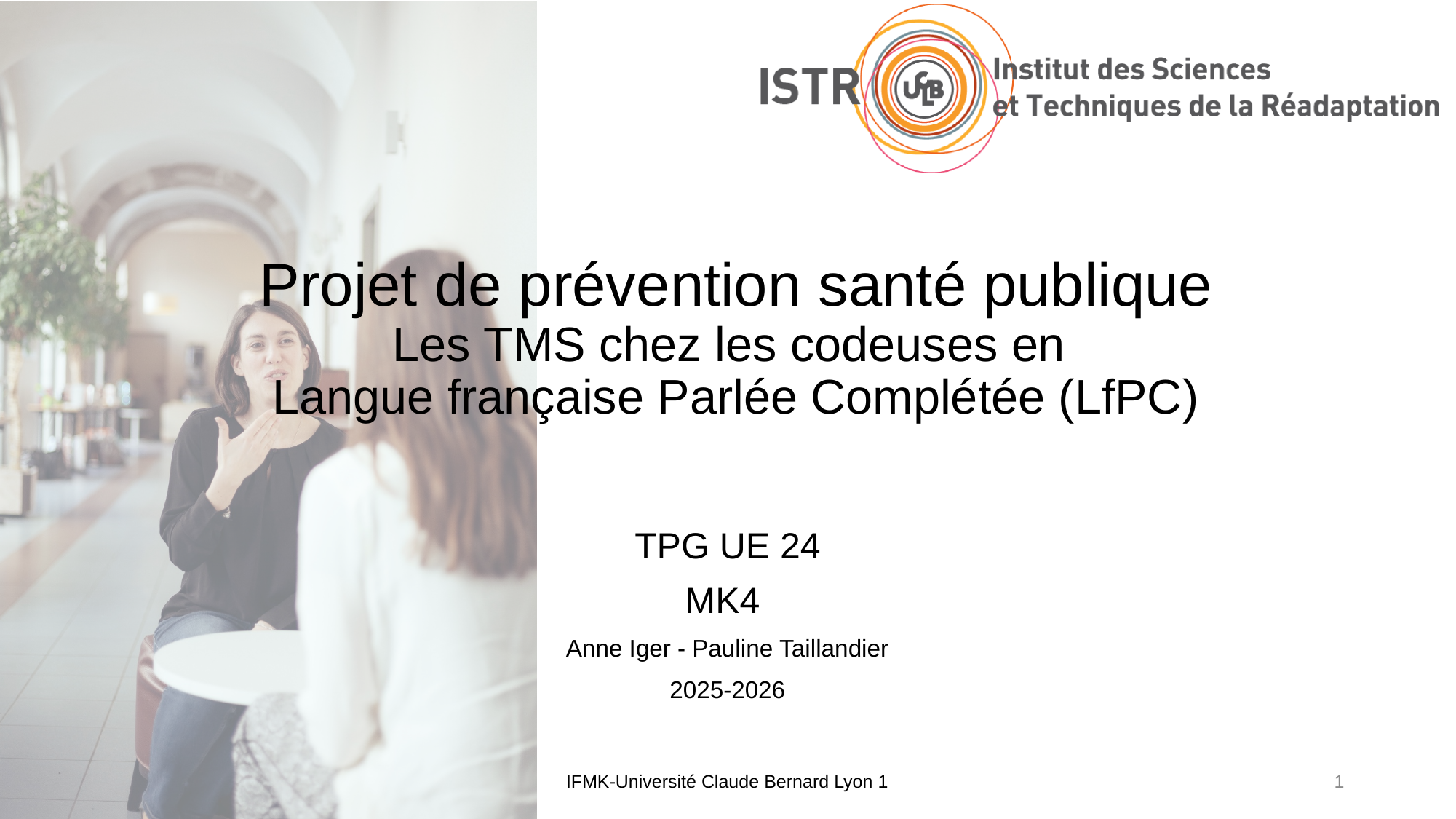

# Projet de prévention santé publique Les TMS chez les codeuses en Langue française Parlée Complétée (LfPC)
TPG UE 24
MK4
Anne Iger - Pauline Taillandier
2025-2026
IFMK-Université Claude Bernard Lyon 1
1